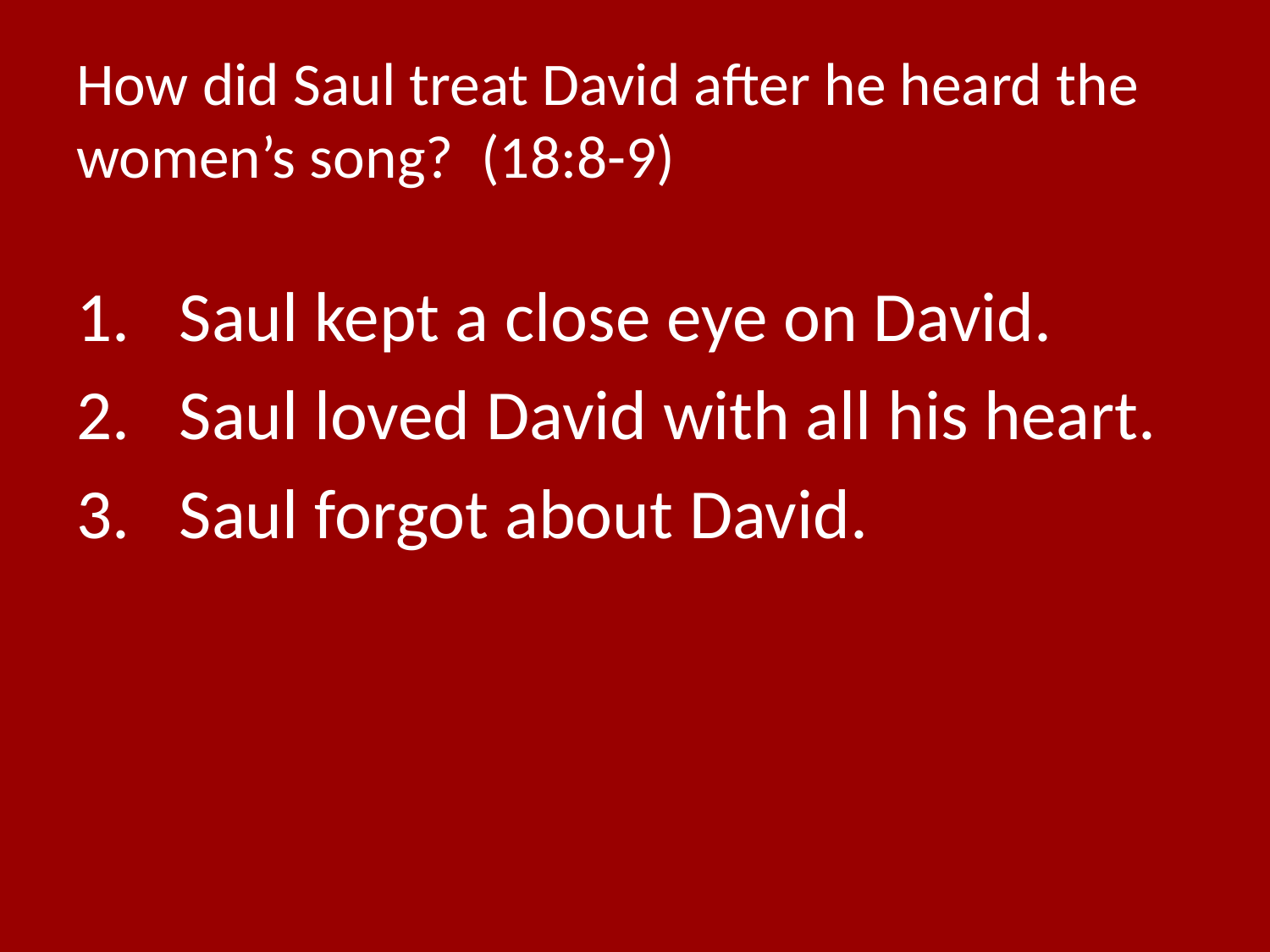

# How did Saul treat David after he heard the women’s song?  (18:8-9)
Saul kept a close eye on David.
Saul loved David with all his heart.
Saul forgot about David.